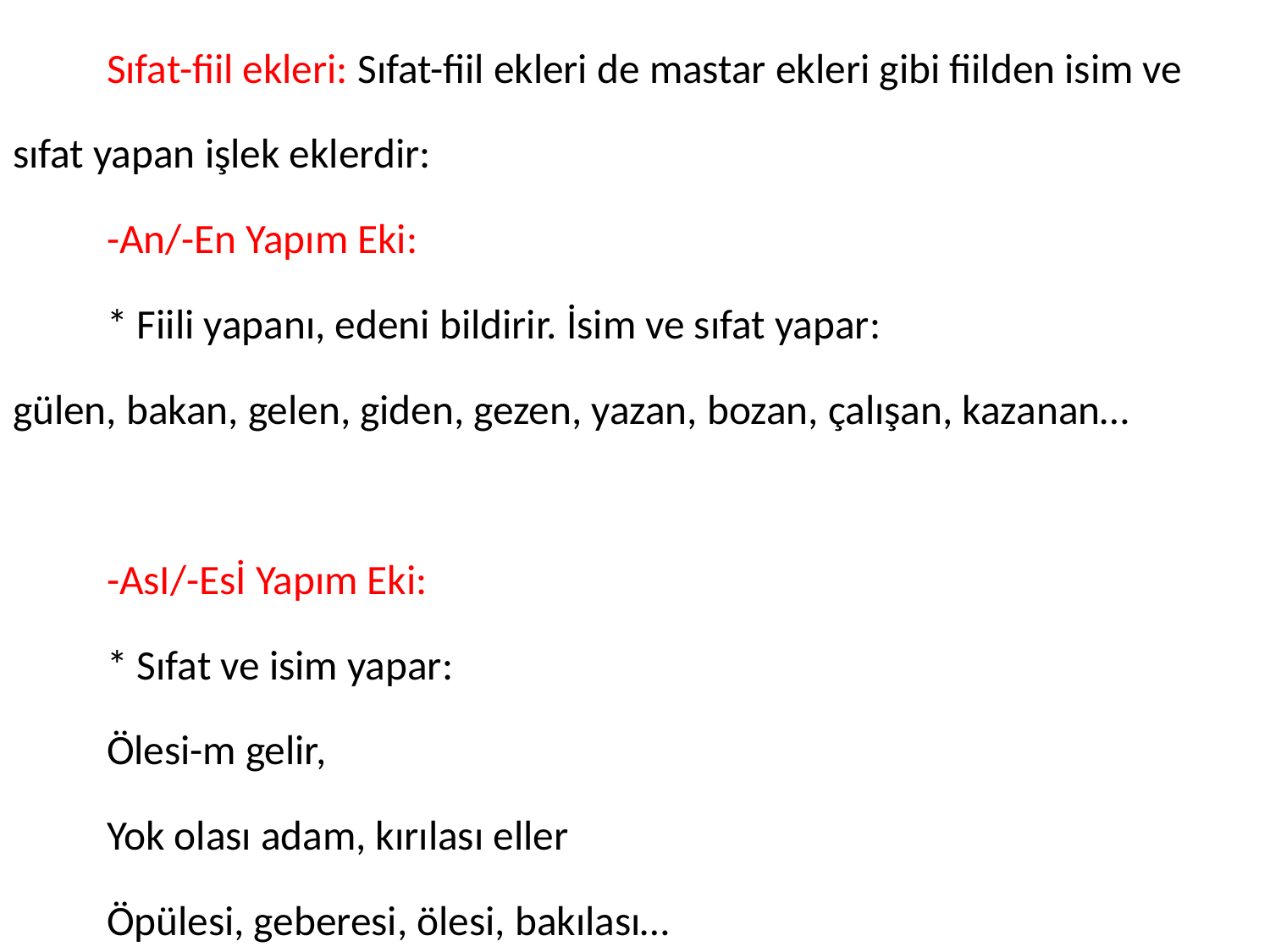

Sıfat-fiil ekleri: Sıfat-fiil ekleri de mastar ekleri gibi fiilden isim ve sıfat yapan işlek eklerdir:
	-An/-En Yapım Eki:
	* Fiili yapanı, edeni bildirir. İsim ve sıfat yapar:
gülen, bakan, gelen, giden, gezen, yazan, bozan, çalışan, kazanan…

	-AsI/-Esİ Yapım Eki:
	* Sıfat ve isim yapar:
	Ölesi-m gelir,
	Yok olası adam, kırılası eller
	Öpülesi, geberesi, ölesi, bakılası…